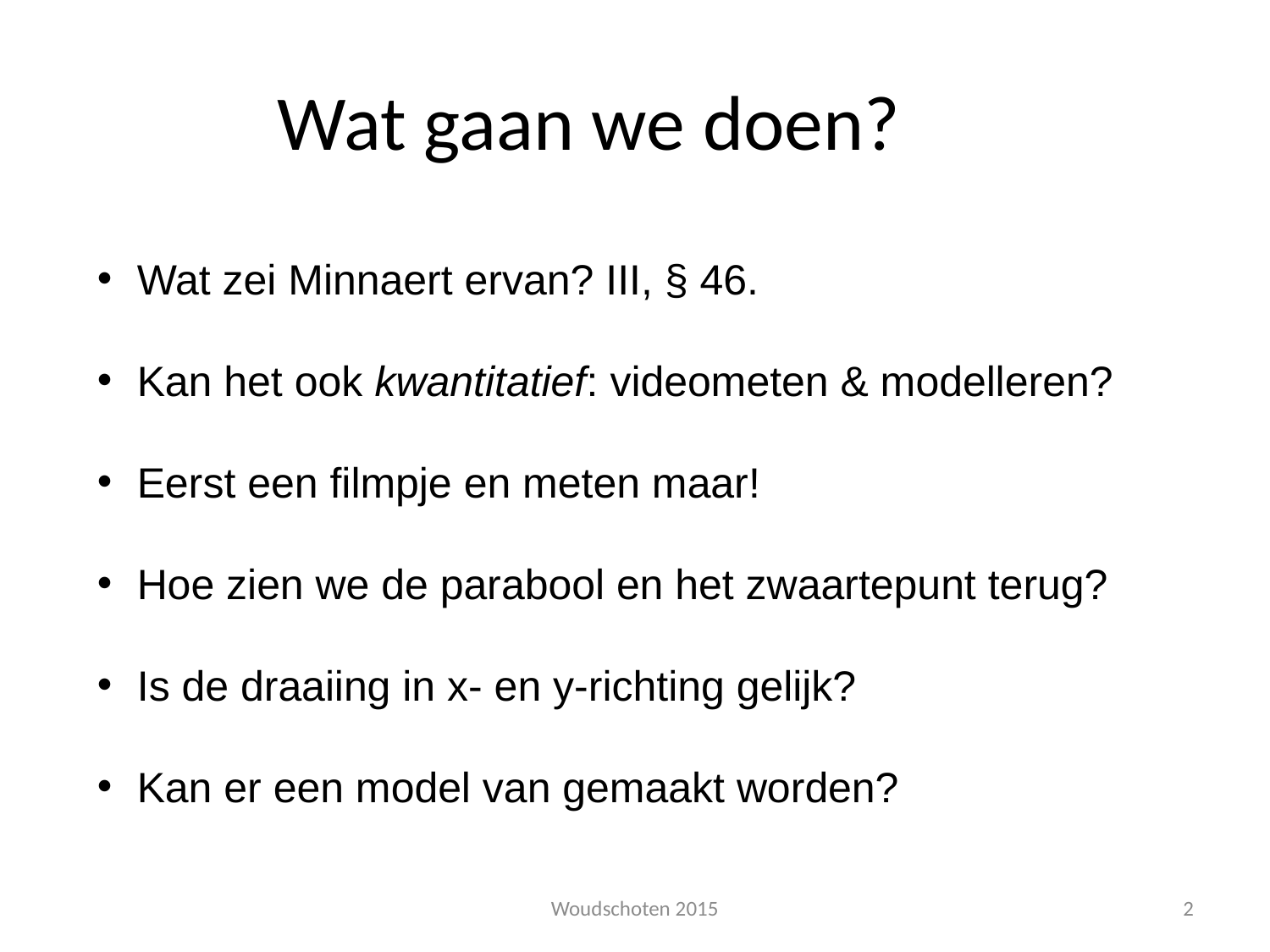

# Wat gaan we doen?

Wat zei Minnaert ervan? III, § 46.

Kan het ook kwantitatief: videometen & modelleren?

Eerst een filmpje en meten maar!

Hoe zien we de parabool en het zwaartepunt terug?

Is de draaiing in x- en y-richting gelijk?

Kan er een model van gemaakt worden?

Woudschoten 2015
2